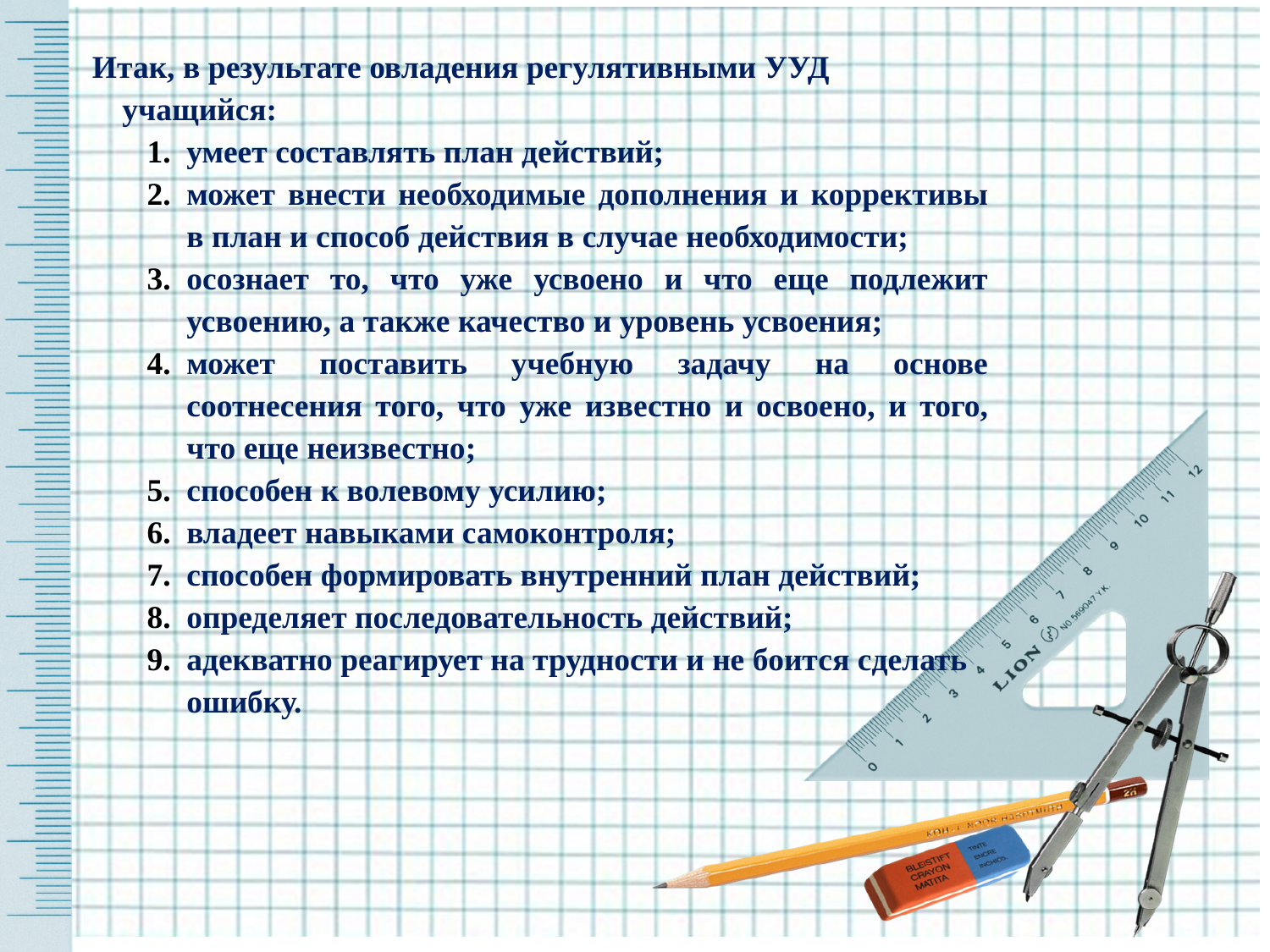

Итак, в результате овладения регулятивными УУД учащийся:
умеет составлять план действий;
может внести необходимые дополнения и коррективы в план и способ дей­ствия в случае необходимости;
осознает то, что уже усвоено и что еще подлежит усвоению, а также качество и уровень усвоения;
может поставить учебную задачу на основе соотнесения того, что уже из­вестно и освоено, и того, что еще неизвестно;
способен к волевому усилию;
владеет навыками самоконтроля;
способен формировать внутренний план действий;
определяет последовательность действий;
адекватно реагирует на трудности и не боится сделать ошибку.